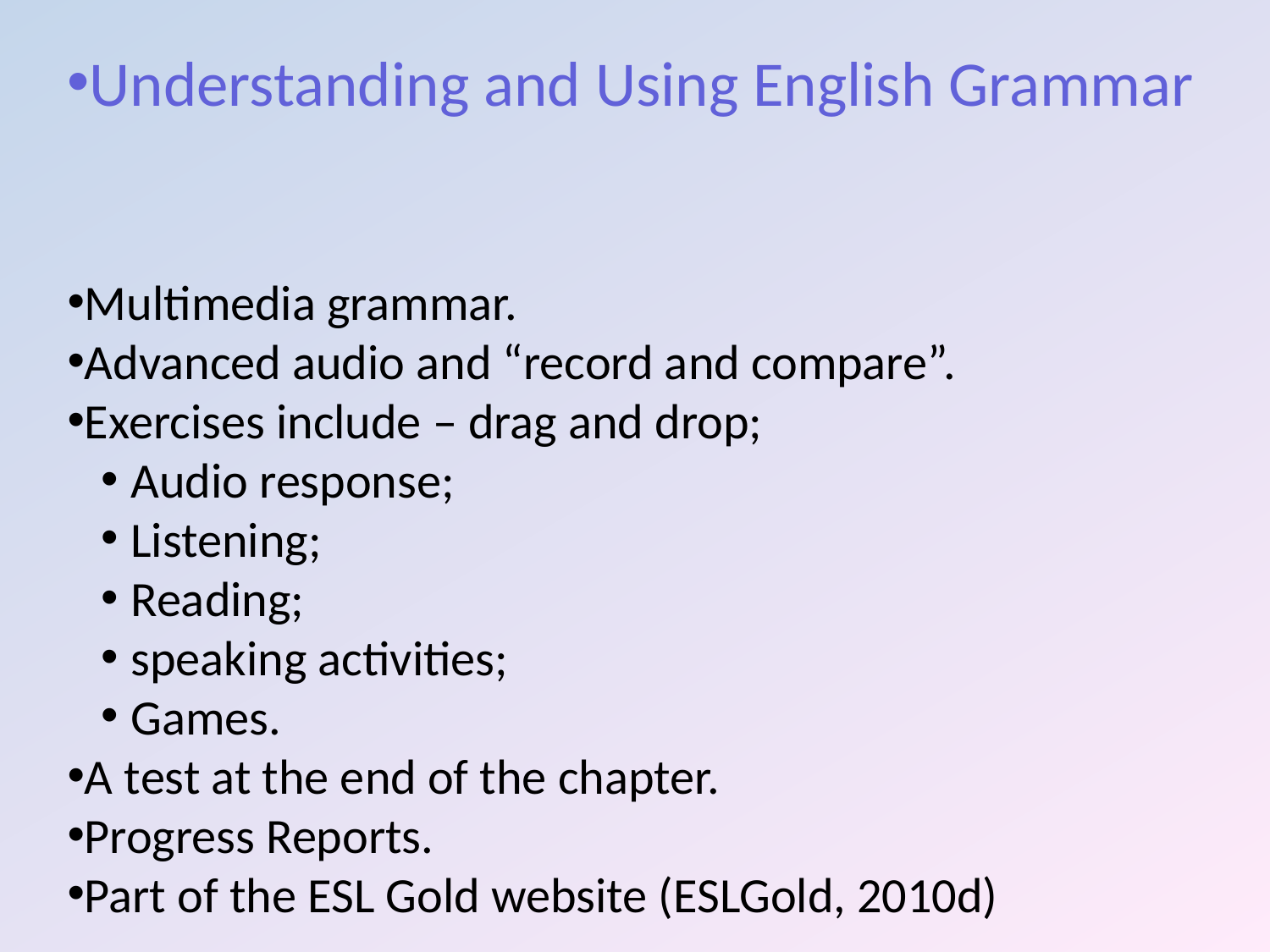

Understanding and Using English Grammar

Multimedia grammar.
Advanced audio and “record and compare”.
Exercises include – drag and drop;
Audio response;
Listening;
Reading;
speaking activities;
Games.
A test at the end of the chapter.
Progress Reports.
Part of the ESL Gold website (ESLGold, 2010d)